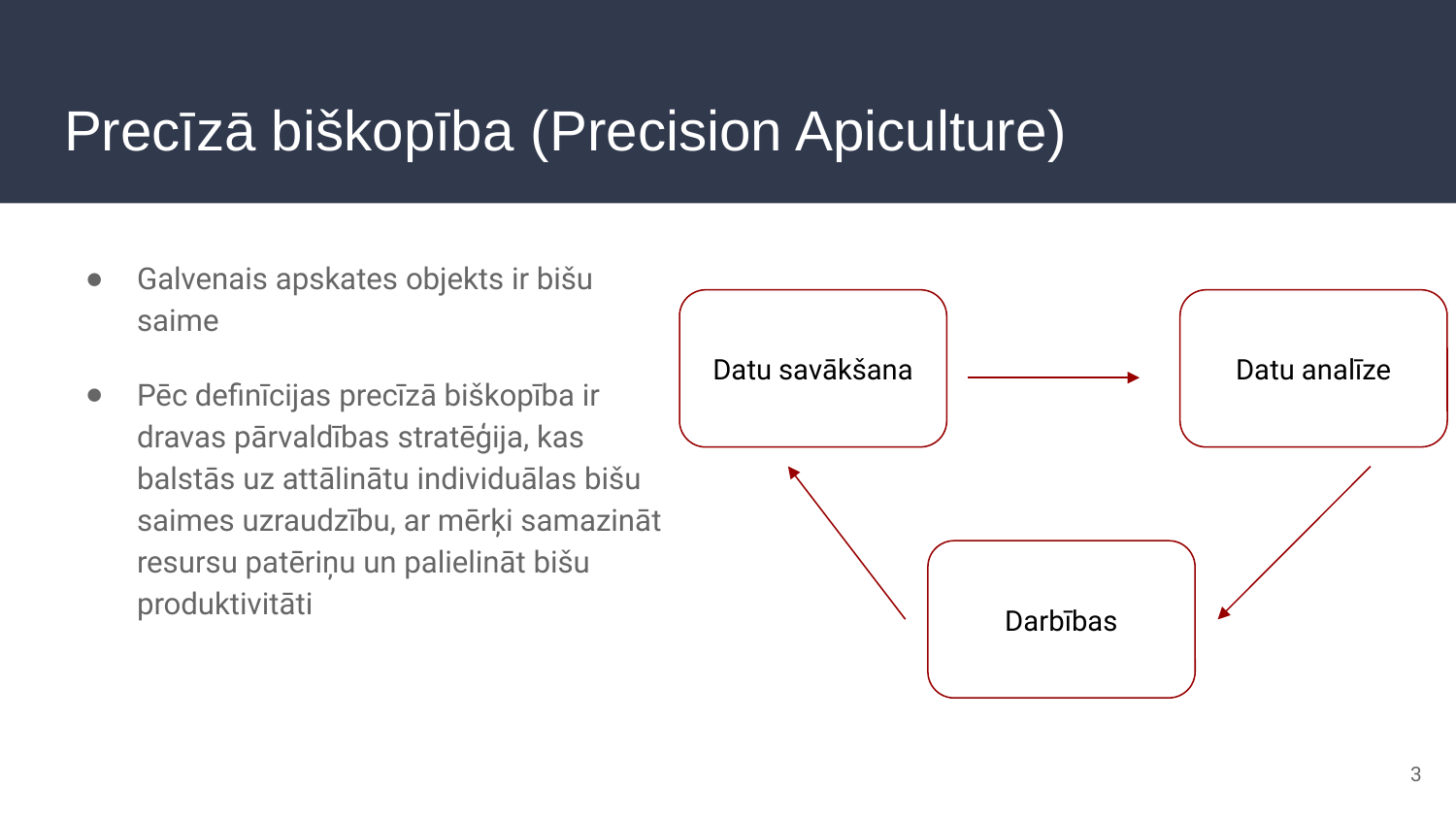

# Precīzā biškopība (Precision Apiculture)

Galvenais apskates objekts ir bišu saime
Pēc definīcijas precīzā biškopība ir dravas pārvaldības stratēģija, kas balstās uz attālinātu individuālas bišu saimes uzraudzību, ar mērķi samazināt resursu patēriņu un palielināt bišu produktivitāti
Datu savākšana
Datu analīze
Darbības
3